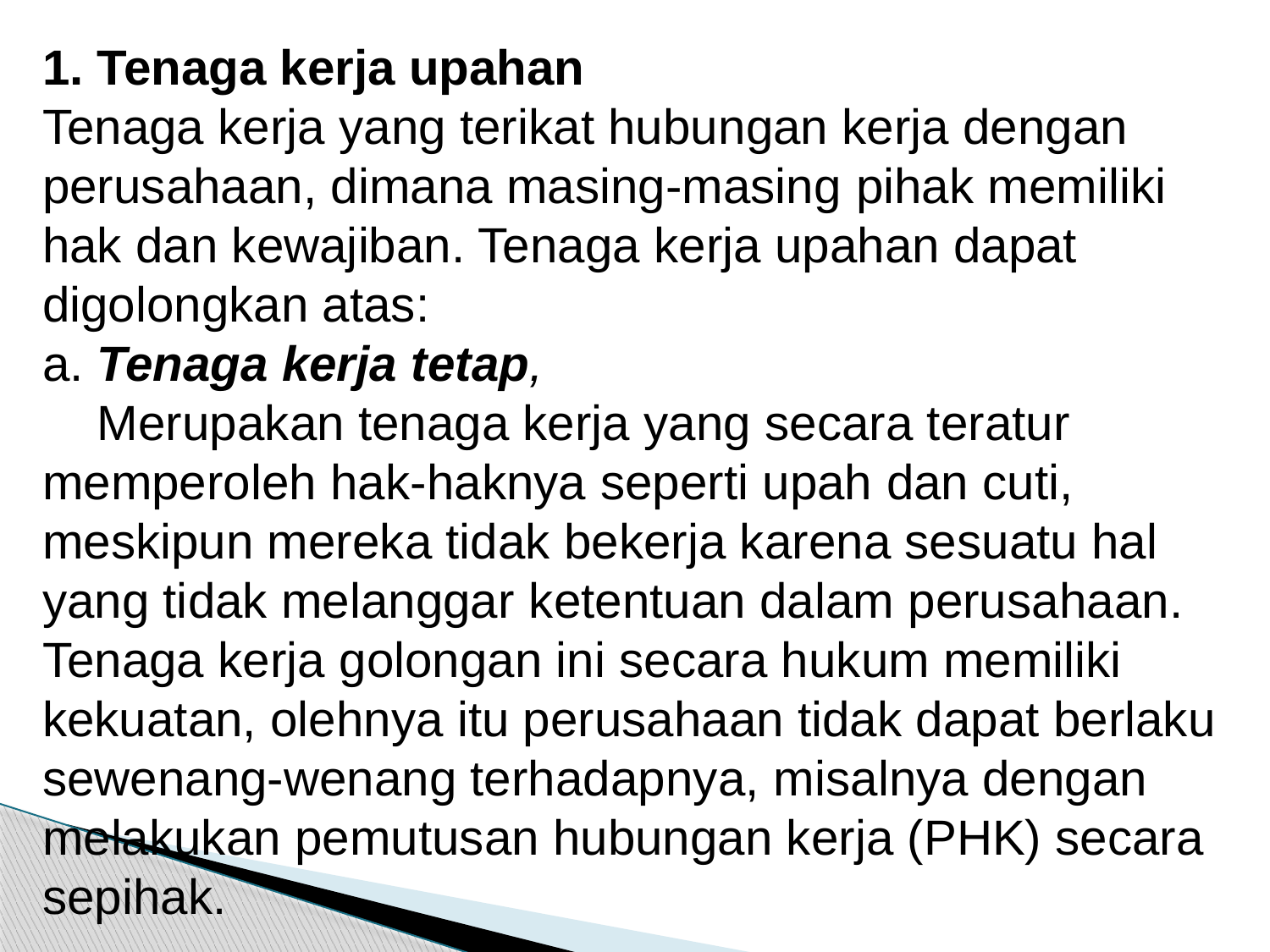

1. Tenaga kerja upahan
Tenaga kerja yang terikat hubungan kerja dengan perusahaan, dimana masing-masing pihak memiliki hak dan kewajiban. Tenaga kerja upahan dapat digolongkan atas:
a. Tenaga kerja tetap,
    Merupakan tenaga kerja yang secara teratur memperoleh hak-haknya seperti upah dan cuti, meskipun mereka tidak bekerja karena sesuatu hal yang tidak melanggar ketentuan dalam perusahaan. Tenaga kerja golongan ini secara hukum memiliki kekuatan, olehnya itu perusahaan tidak dapat berlaku sewenang-wenang terhadapnya, misalnya dengan melakukan pemutusan hubungan kerja (PHK) secara sepihak.